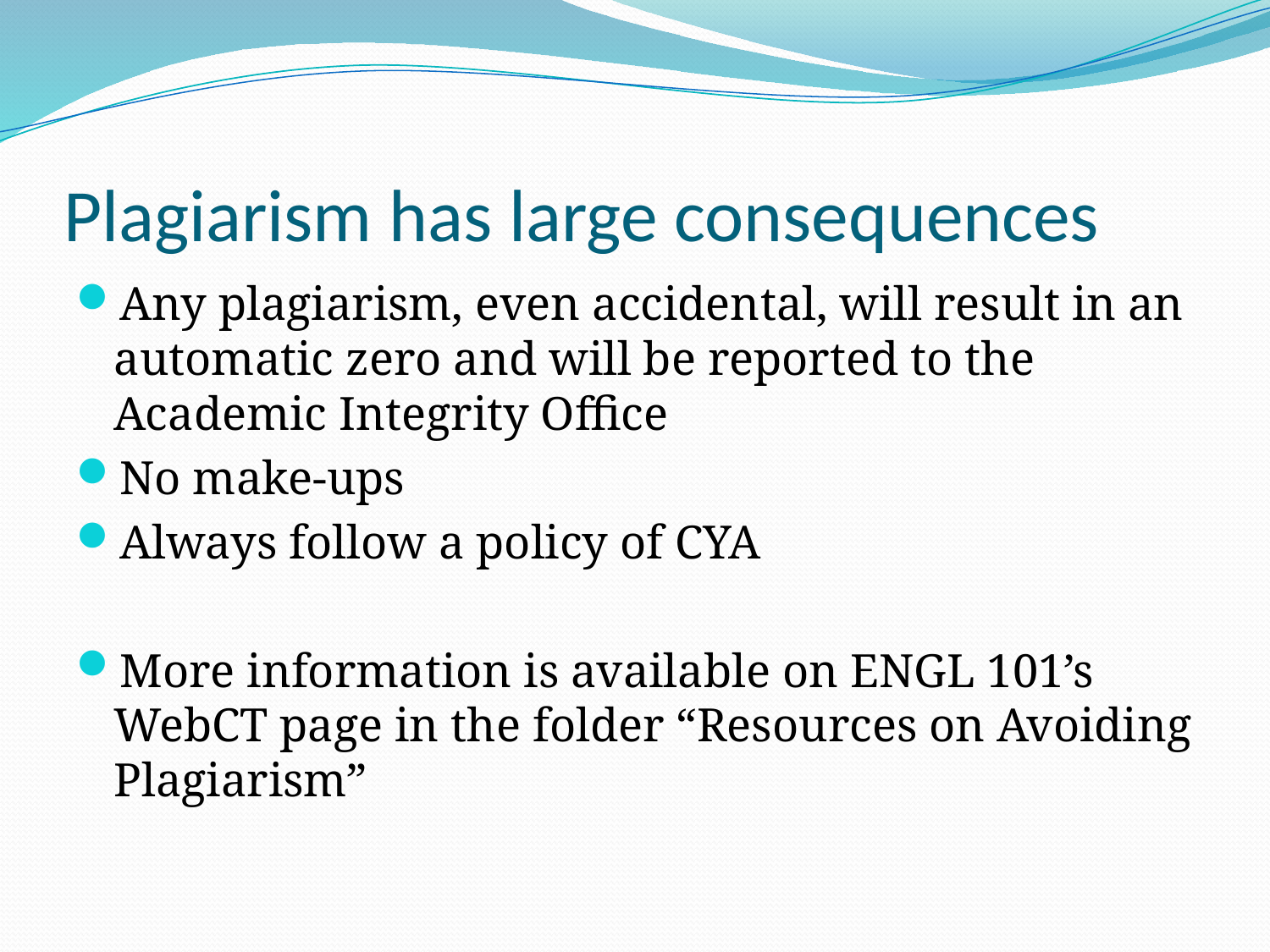

# Plagiarism has large consequences
Any plagiarism, even accidental, will result in an automatic zero and will be reported to the Academic Integrity Office
No make-ups
Always follow a policy of CYA

More information is available on ENGL 101’s WebCT page in the folder “Resources on Avoiding Plagiarism”